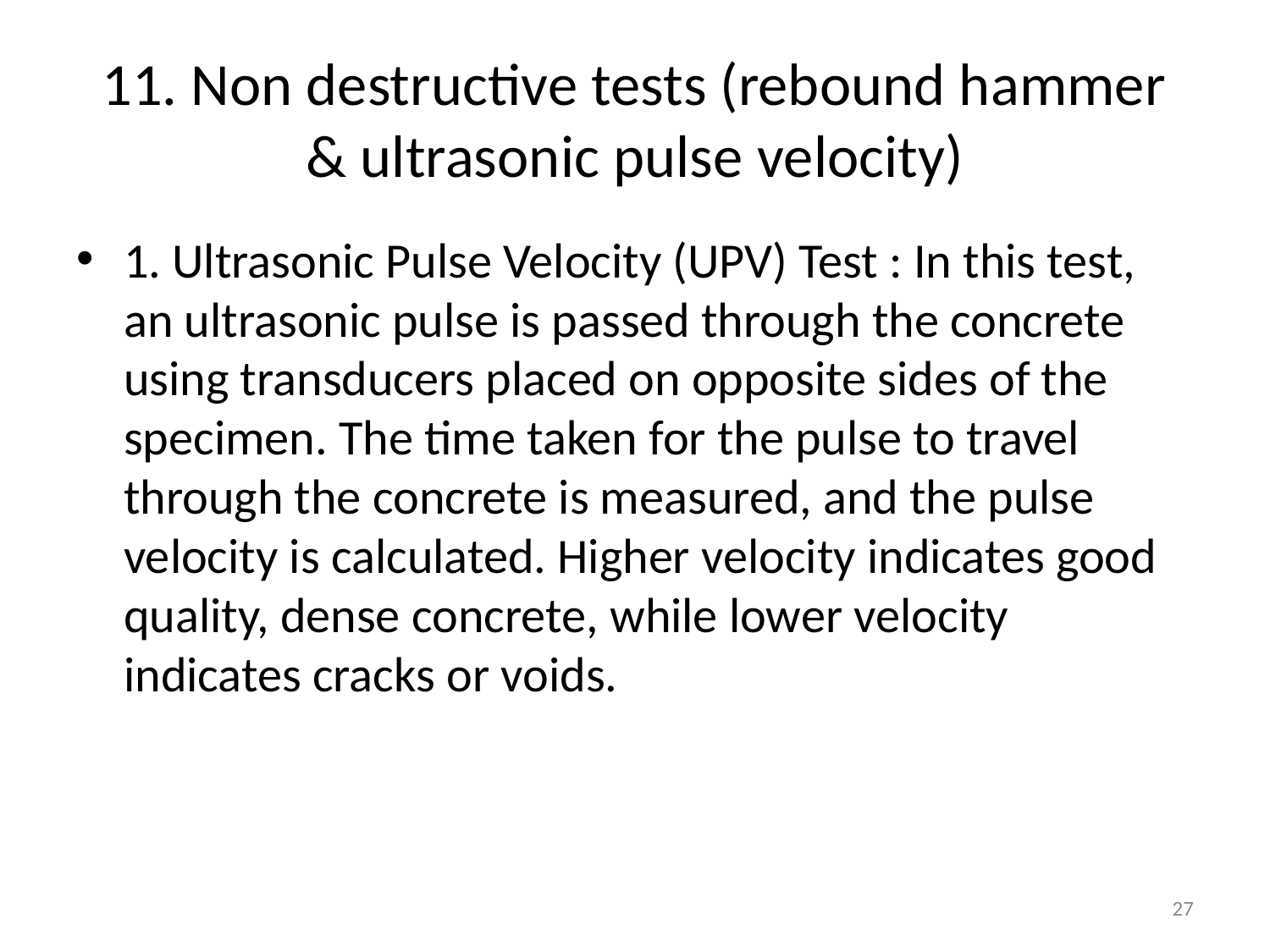

# 11. Non destructive tests (rebound hammer & ultrasonic pulse velocity)
1. Ultrasonic Pulse Velocity (UPV) Test : In this test, an ultrasonic pulse is passed through the concrete using transducers placed on opposite sides of the specimen. The time taken for the pulse to travel through the concrete is measured, and the pulse velocity is calculated. Higher velocity indicates good quality, dense concrete, while lower velocity indicates cracks or voids.
27